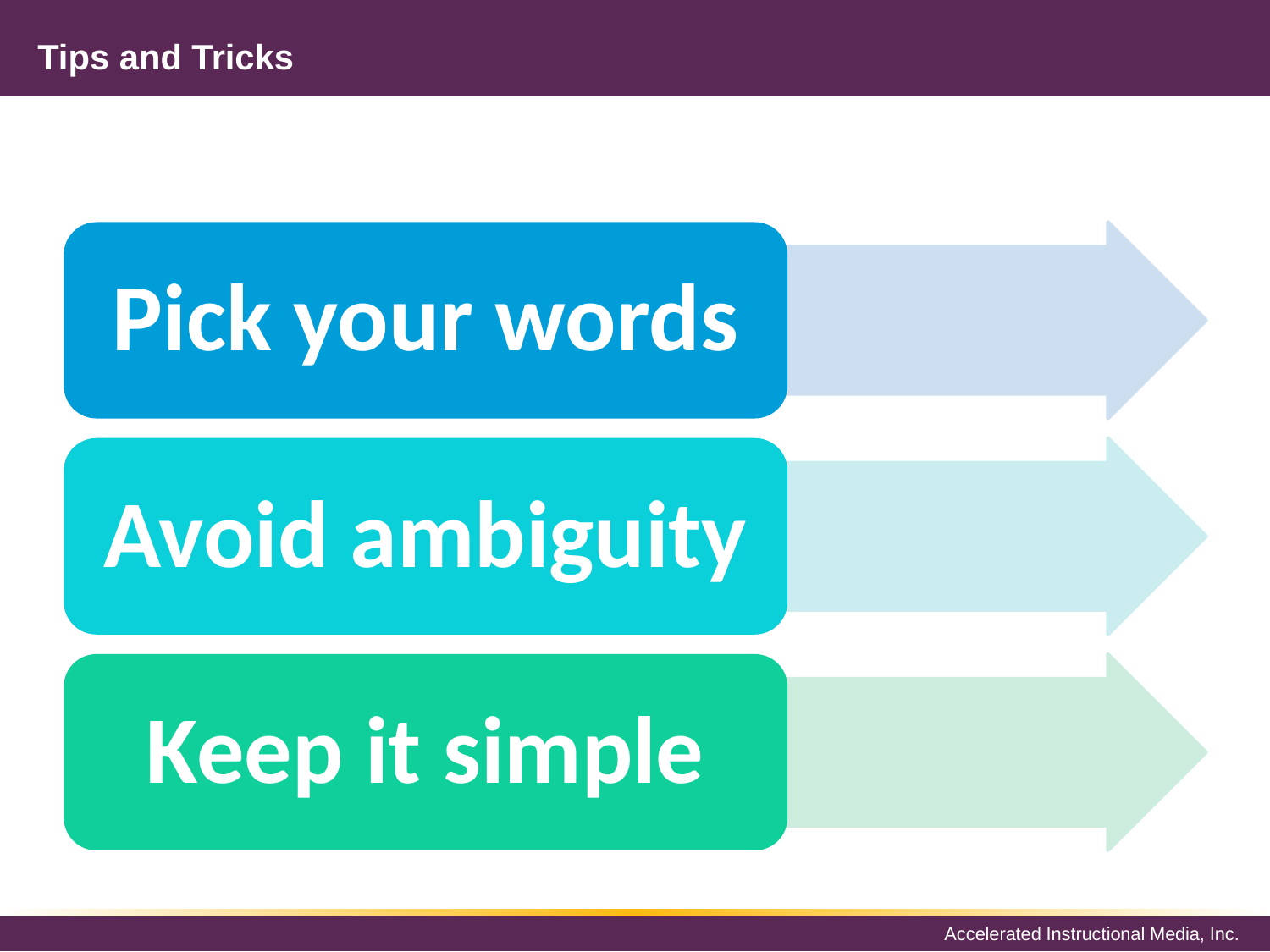

# Tips and Tricks

Pick your words

Avoid ambiguity

Keep it simple